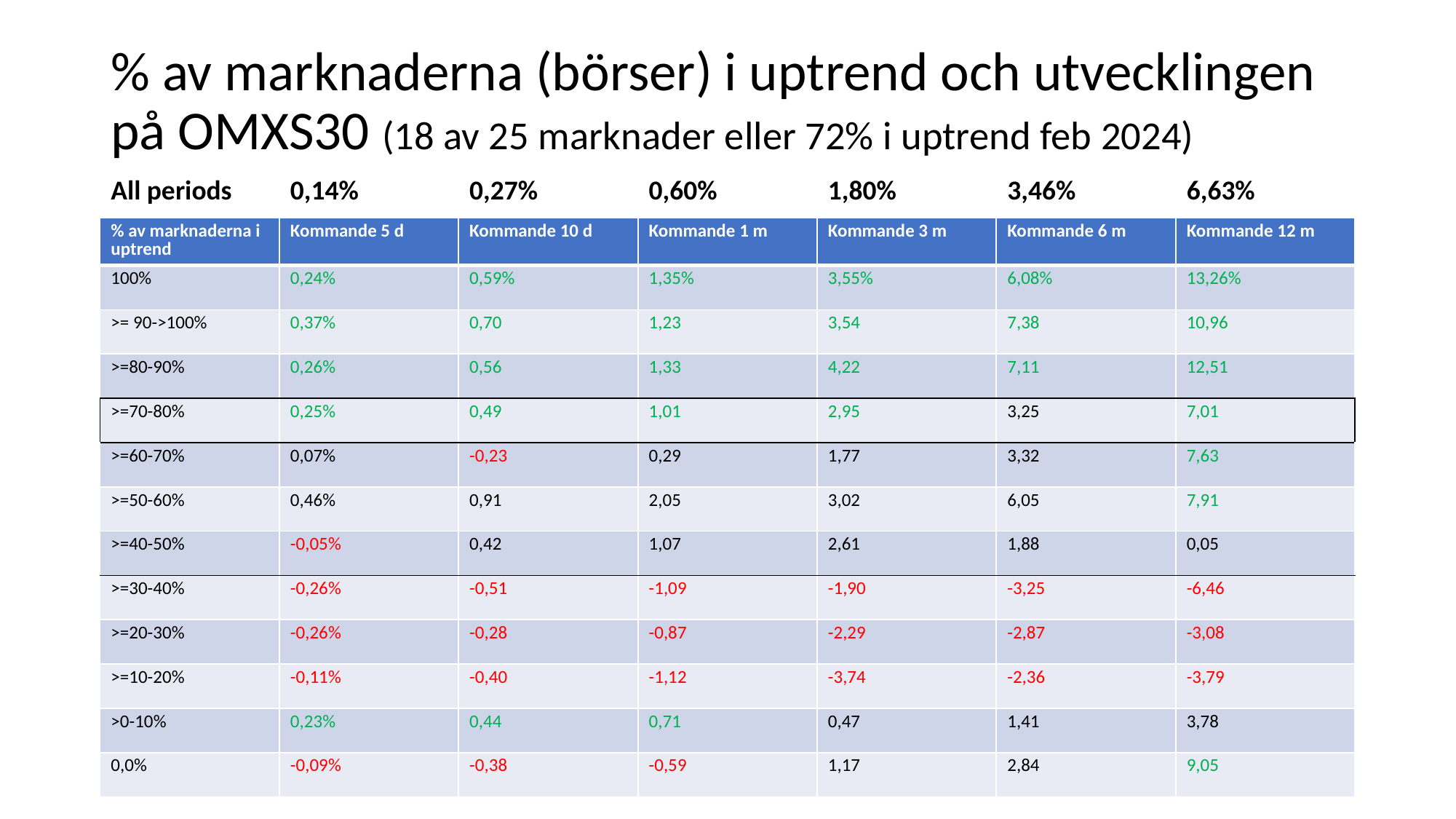

# % av marknaderna (börser) i uptrend och utvecklingen på OMXS30 (18 av 25 marknader eller 72% i uptrend feb 2024)
| All periods | 0,14% | 0,27% | 0,60% | 1,80% | 3,46% | 6,63% |
| --- | --- | --- | --- | --- | --- | --- |
| % av marknaderna i uptrend | Kommande 5 d | Kommande 10 d | Kommande 1 m | Kommande 3 m | Kommande 6 m | Kommande 12 m |
| --- | --- | --- | --- | --- | --- | --- |
| 100% | 0,24% | 0,59% | 1,35% | 3,55% | 6,08% | 13,26% |
| >= 90->100% | 0,37% | 0,70 | 1,23 | 3,54 | 7,38 | 10,96 |
| >=80-90% | 0,26% | 0,56 | 1,33 | 4,22 | 7,11 | 12,51 |
| >=70-80% | 0,25% | 0,49 | 1,01 | 2,95 | 3,25 | 7,01 |
| >=60-70% | 0,07% | -0,23 | 0,29 | 1,77 | 3,32 | 7,63 |
| >=50-60% | 0,46% | 0,91 | 2,05 | 3,02 | 6,05 | 7,91 |
| >=40-50% | -0,05% | 0,42 | 1,07 | 2,61 | 1,88 | 0,05 |
| >=30-40% | -0,26% | -0,51 | -1,09 | -1,90 | -3,25 | -6,46 |
| >=20-30% | -0,26% | -0,28 | -0,87 | -2,29 | -2,87 | -3,08 |
| >=10-20% | -0,11% | -0,40 | -1,12 | -3,74 | -2,36 | -3,79 |
| >0-10% | 0,23% | 0,44 | 0,71 | 0,47 | 1,41 | 3,78 |
| 0,0% | -0,09% | -0,38 | -0,59 | 1,17 | 2,84 | 9,05 |